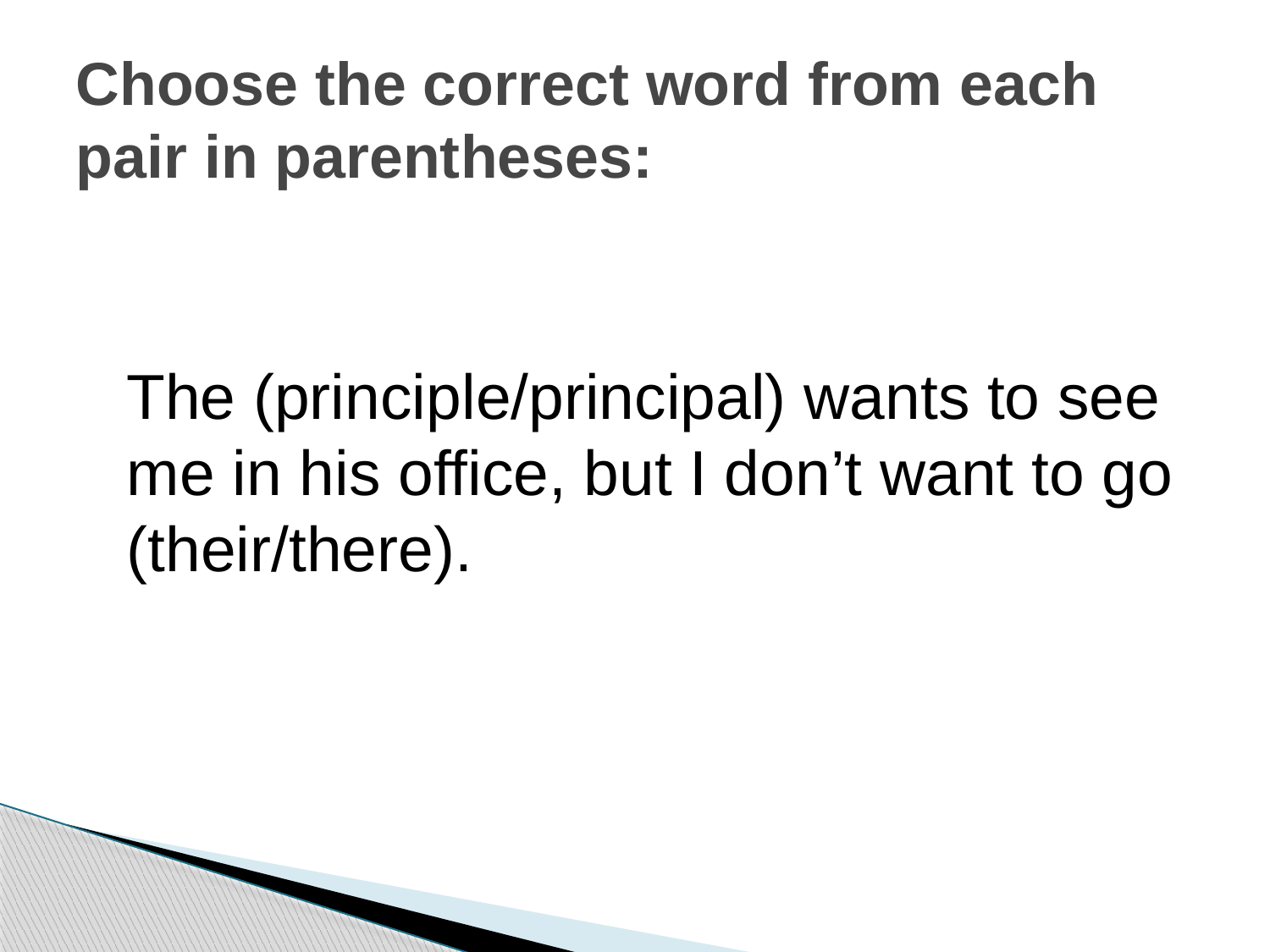

# Choose the correct word from each pair in parentheses:
  The (principle/principal) wants to see me in his office, but I don’t want to go (their/there).